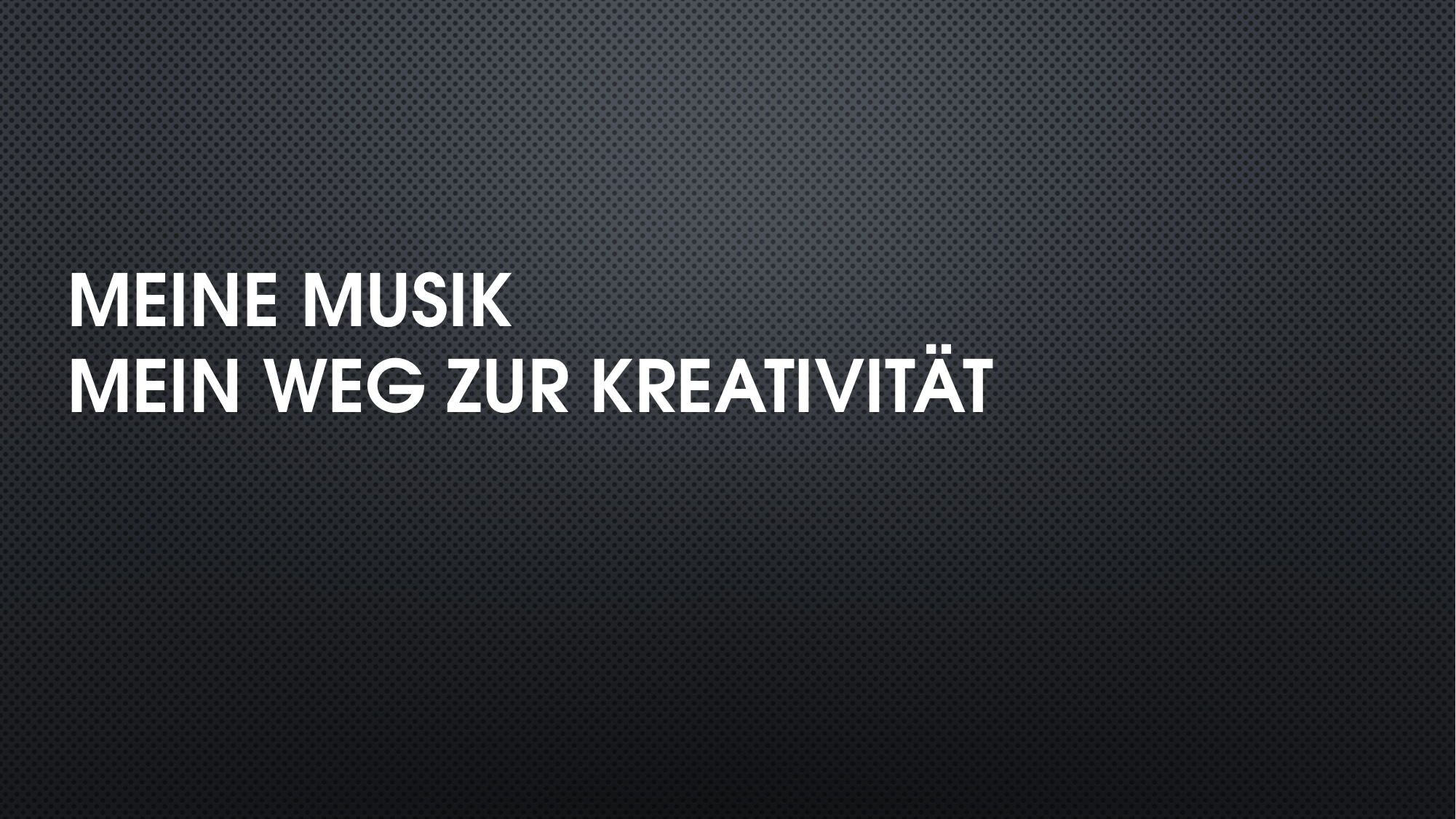

# MEINE MUSIK Mein Weg zur Kreativität